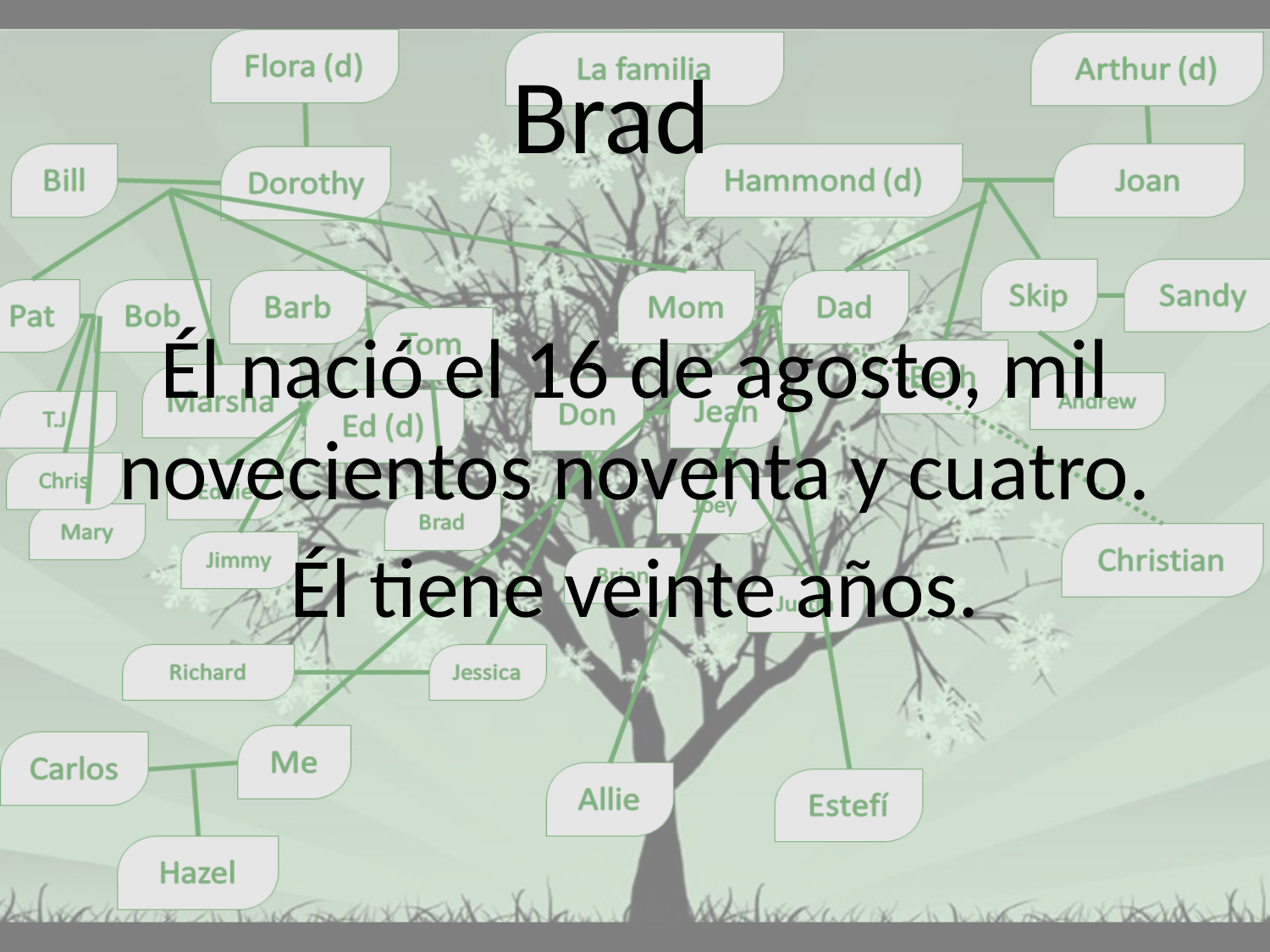

# Brad
Él nació el 16 de agosto, mil novecientos noventa y cuatro.
Él tiene veinte años.